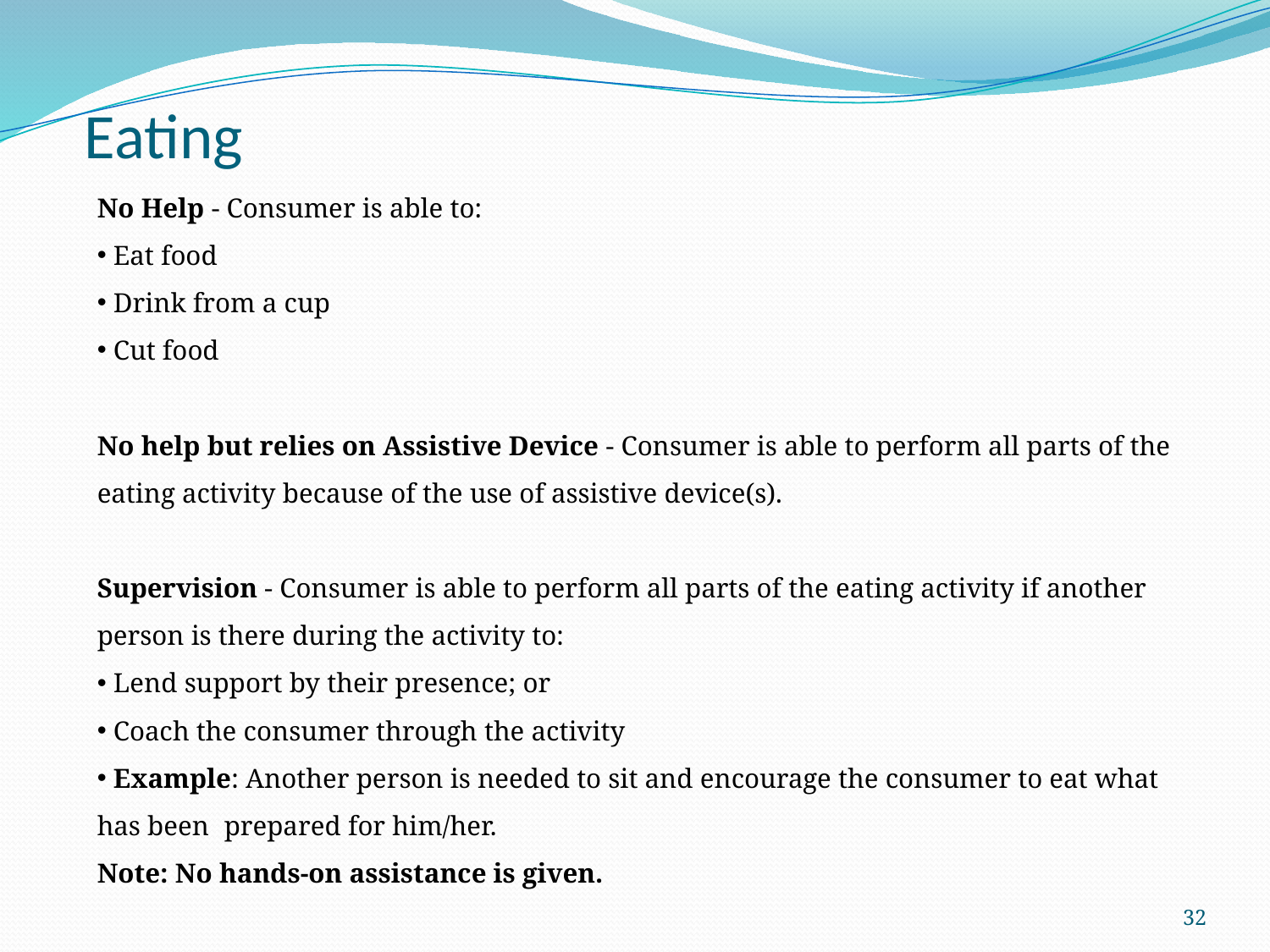

# Eating
No Help - Consumer is able to:
 Eat food
 Drink from a cup
 Cut food

No help but relies on Assistive Device - Consumer is able to perform all parts of the eating activity because of the use of assistive device(s).

Supervision - Consumer is able to perform all parts of the eating activity if another person is there during the activity to:
 Lend support by their presence; or
 Coach the consumer through the activity
 Example: Another person is needed to sit and encourage the consumer to eat what has been 	prepared for him/her.
Note: No hands-on assistance is given.
32